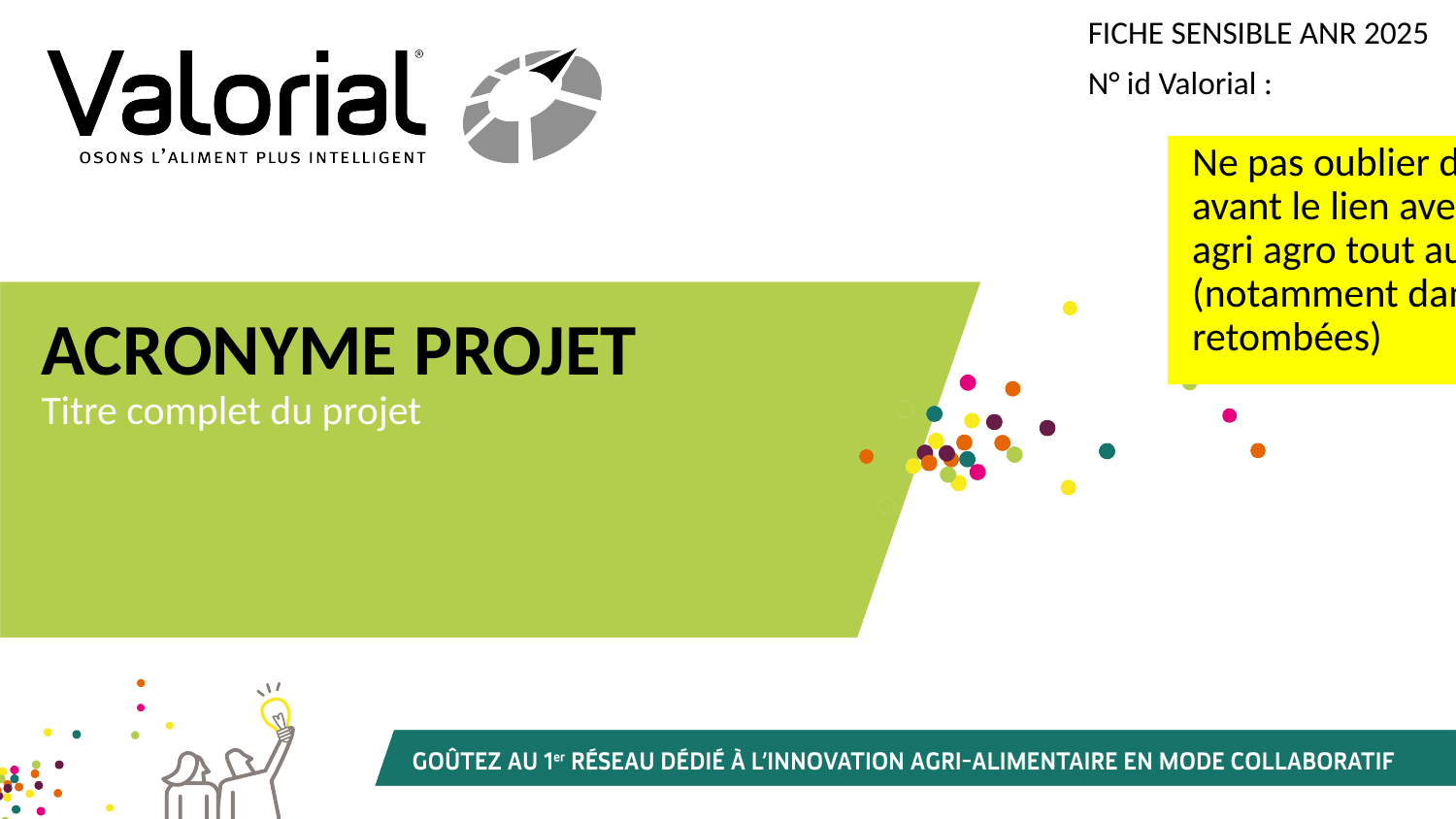

FICHE SENSIBLE ANR 2025
N° id Valorial :
Ne pas oublier de mettre en avant le lien avec les filières agri agro tout au long du doc (notamment dans les slides retombées)

ACRONYME PROJET
Titre complet du projet